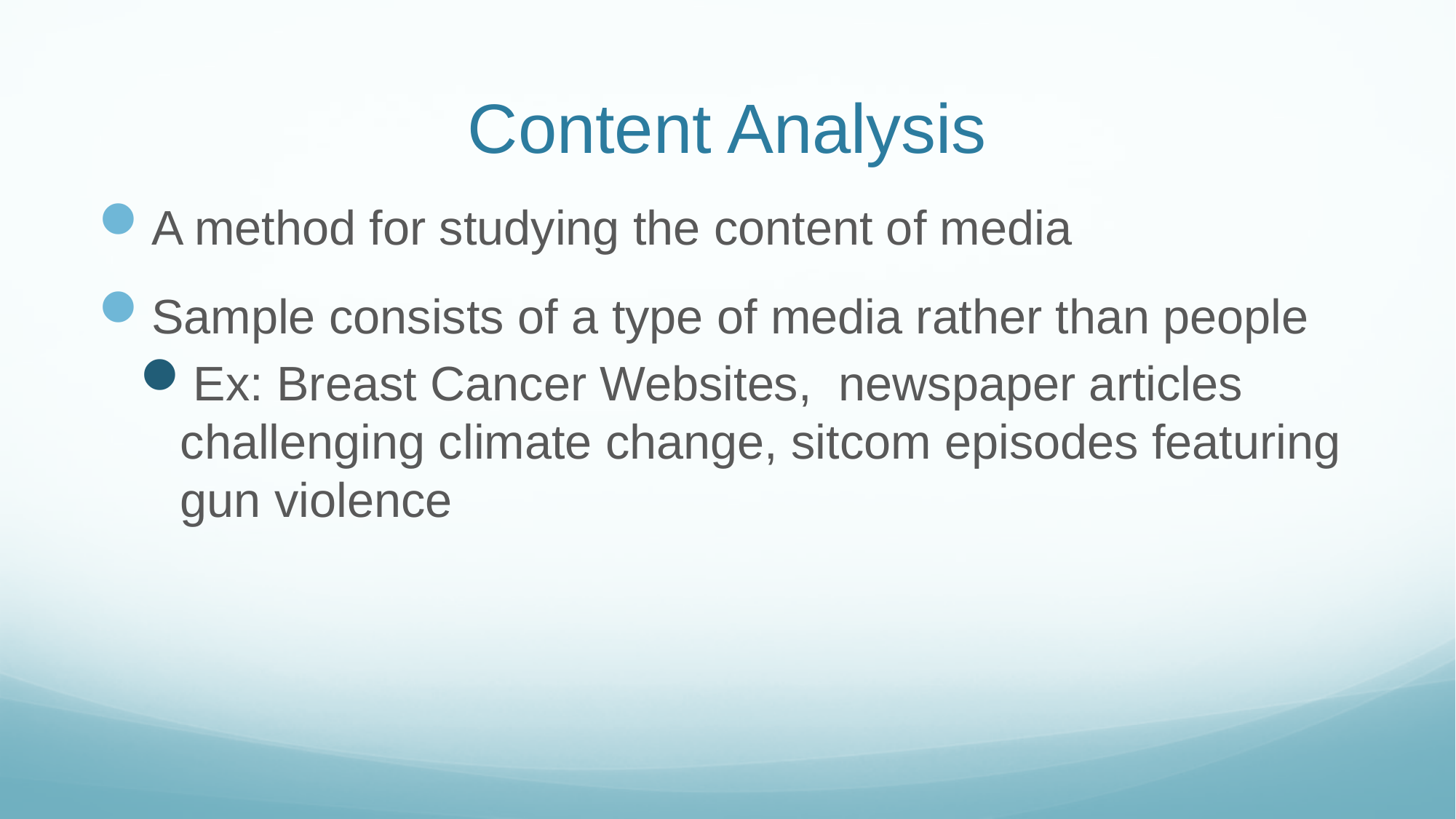

# Content Analysis
A method for studying the content of media
Sample consists of a type of media rather than people
Ex: Breast Cancer Websites,  newspaper articles challenging climate change, sitcom episodes featuring gun violence